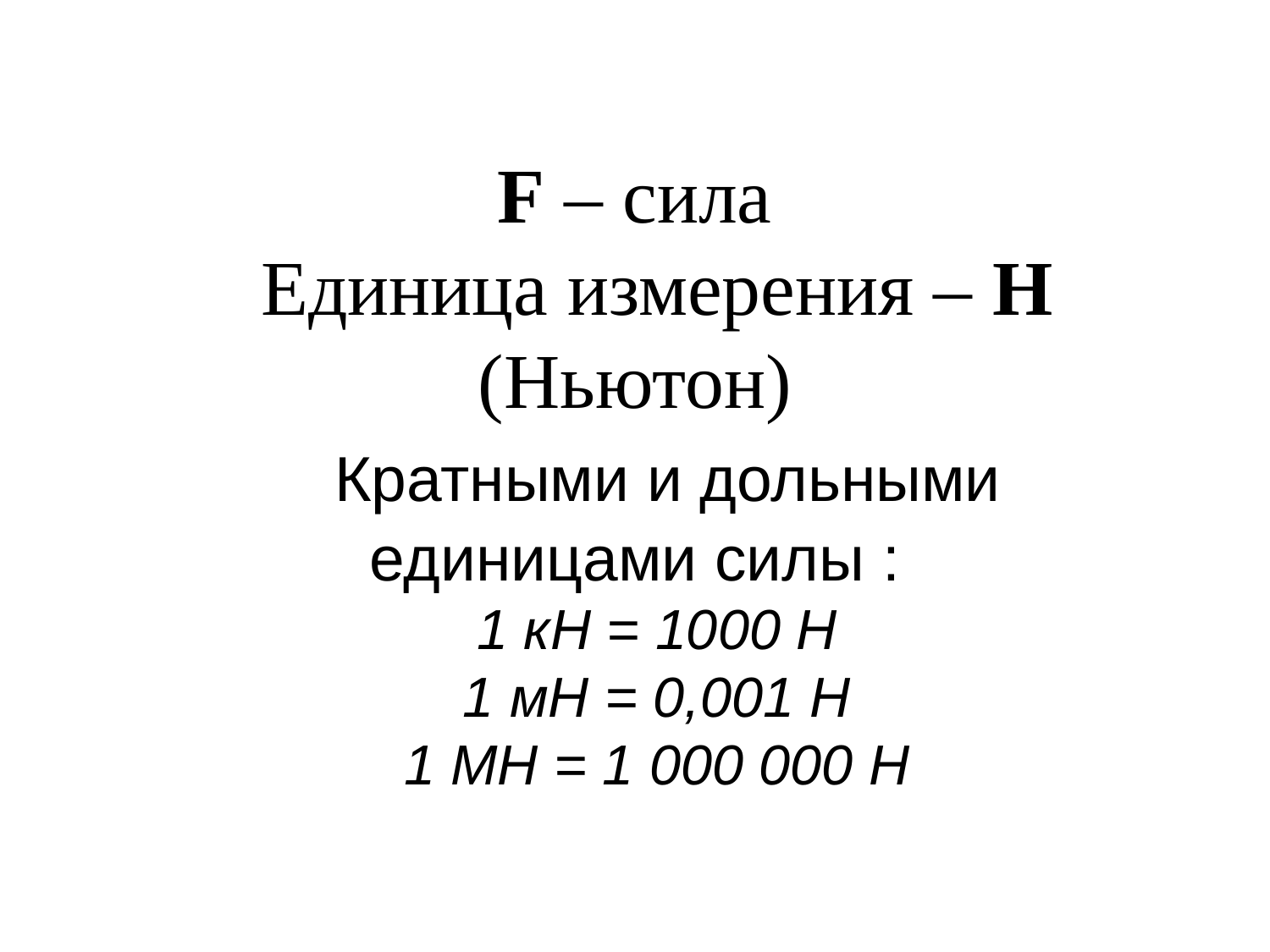

F – сила
Единица измерения – Н (Ньютон)
 Кратными и дольными единицами силы :
1 кН = 1000 Н
1 мН = 0,001 Н
1 МН = 1 000 000 Н